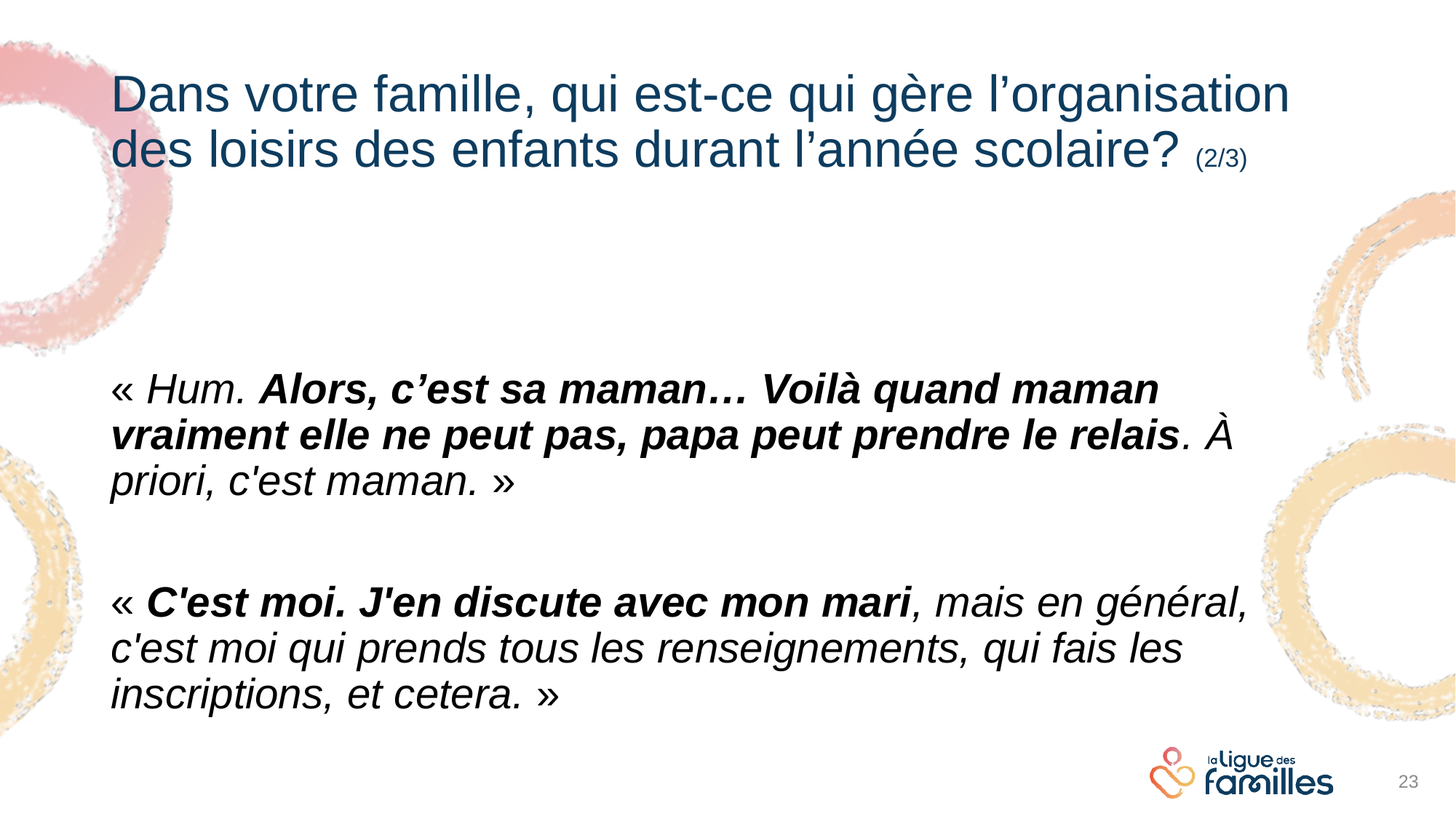

# Dans votre famille, qui est-ce qui gère l’organisation des loisirs des enfants durant l’année scolaire? (2/3)

« Hum. Alors, c’est sa maman… Voilà quand maman vraiment elle ne peut pas, papa peut prendre le relais. À priori, c'est maman. »

« C'est moi. J'en discute avec mon mari, mais en général, c'est moi qui prends tous les renseignements, qui fais les inscriptions, et cetera. »

23